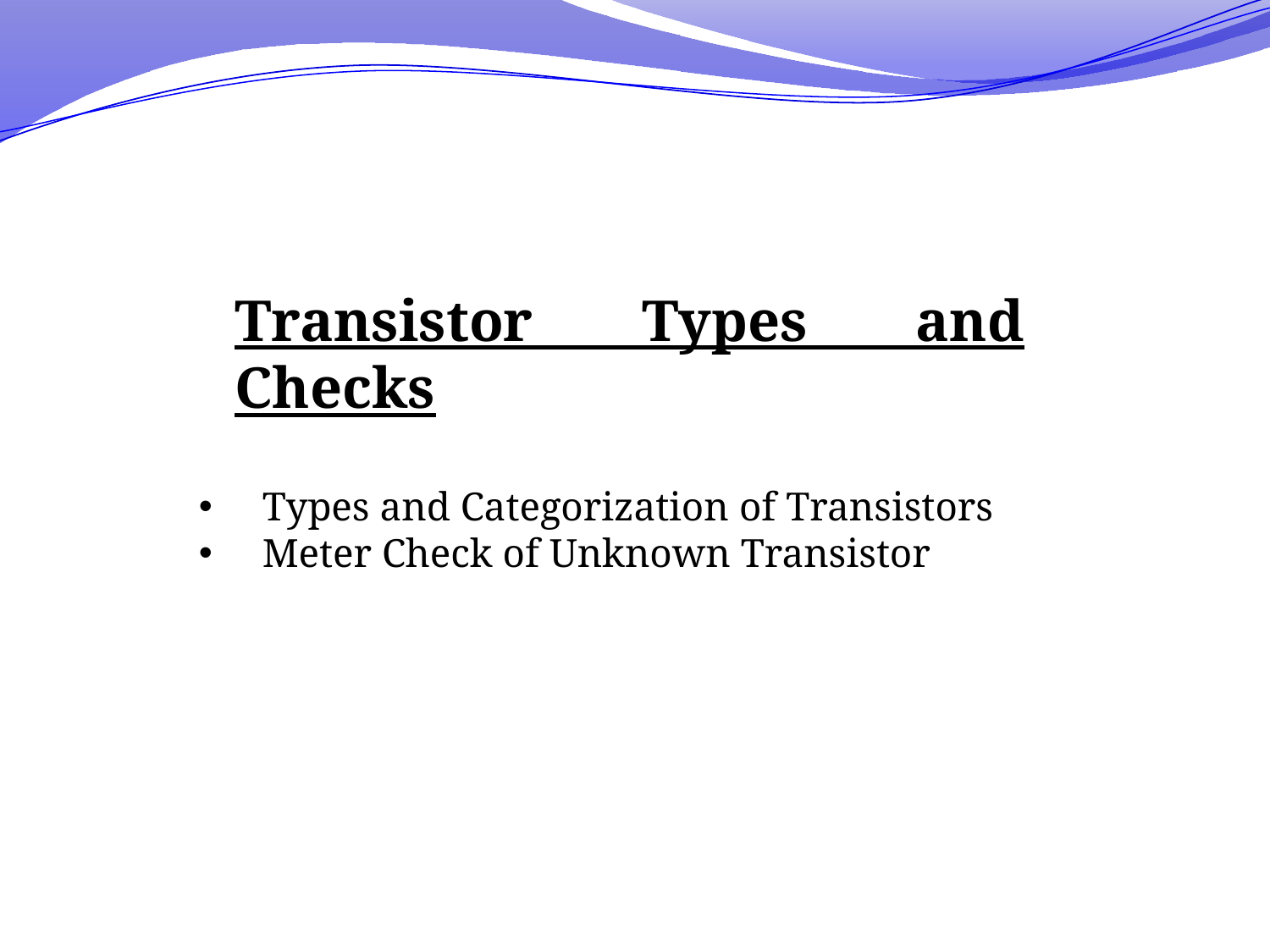

Types and Categorization of Transistors
Meter Check of Unknown Transistor
Transistor Types and Checks